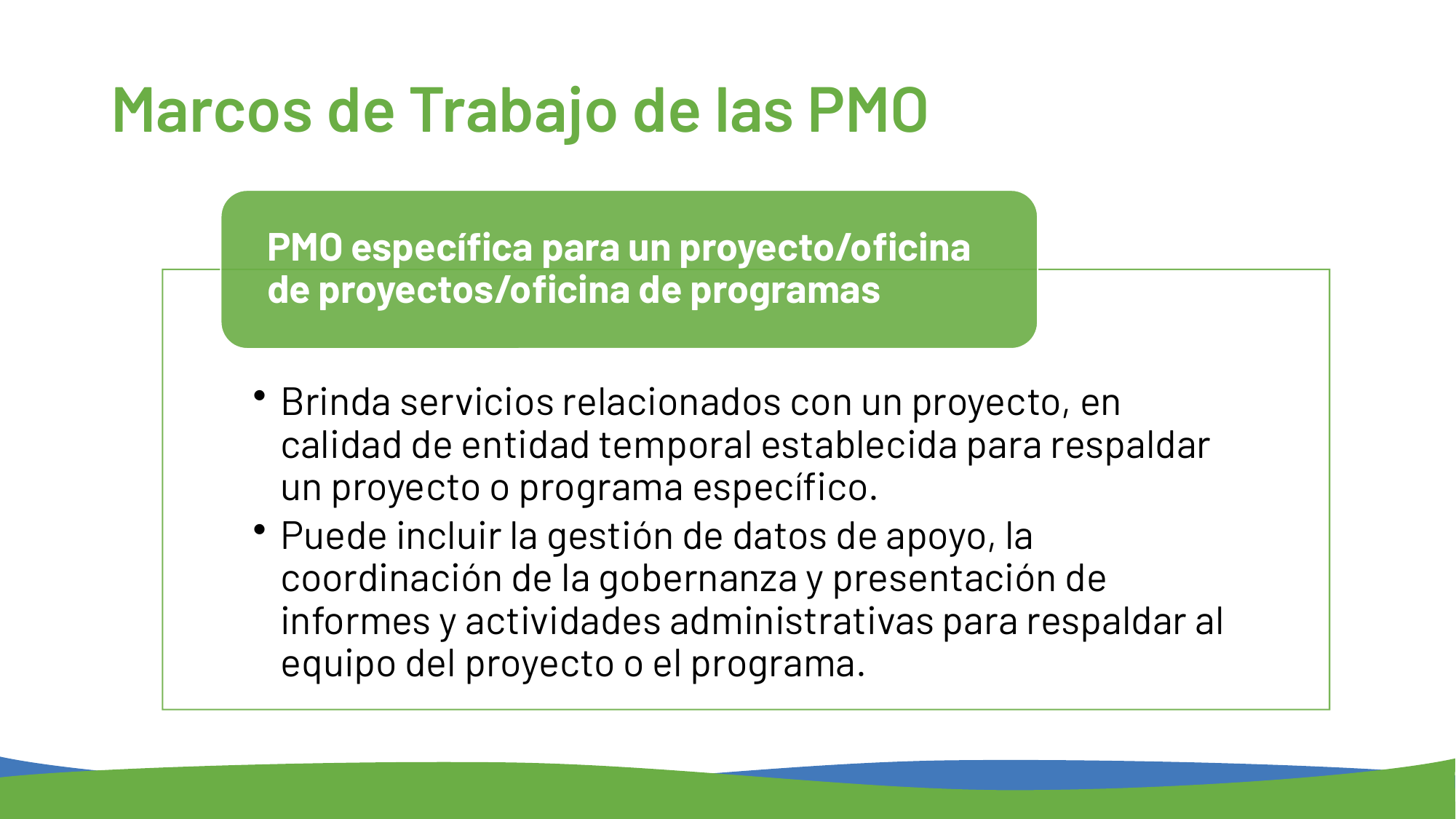

# Marcos de Trabajo de las PMO
Brinda servicios relacionados con un proyecto, en calidad de entidad temporal establecida para respaldar un proyecto o programa específico.
Puede incluir la gestión de datos de apoyo, la coordinación de la gobernanza y presentación de informes y actividades administrativas para respaldar al equipo del proyecto o el programa.
PMO específica para un proyecto/oficina de proyectos/oficina de programas